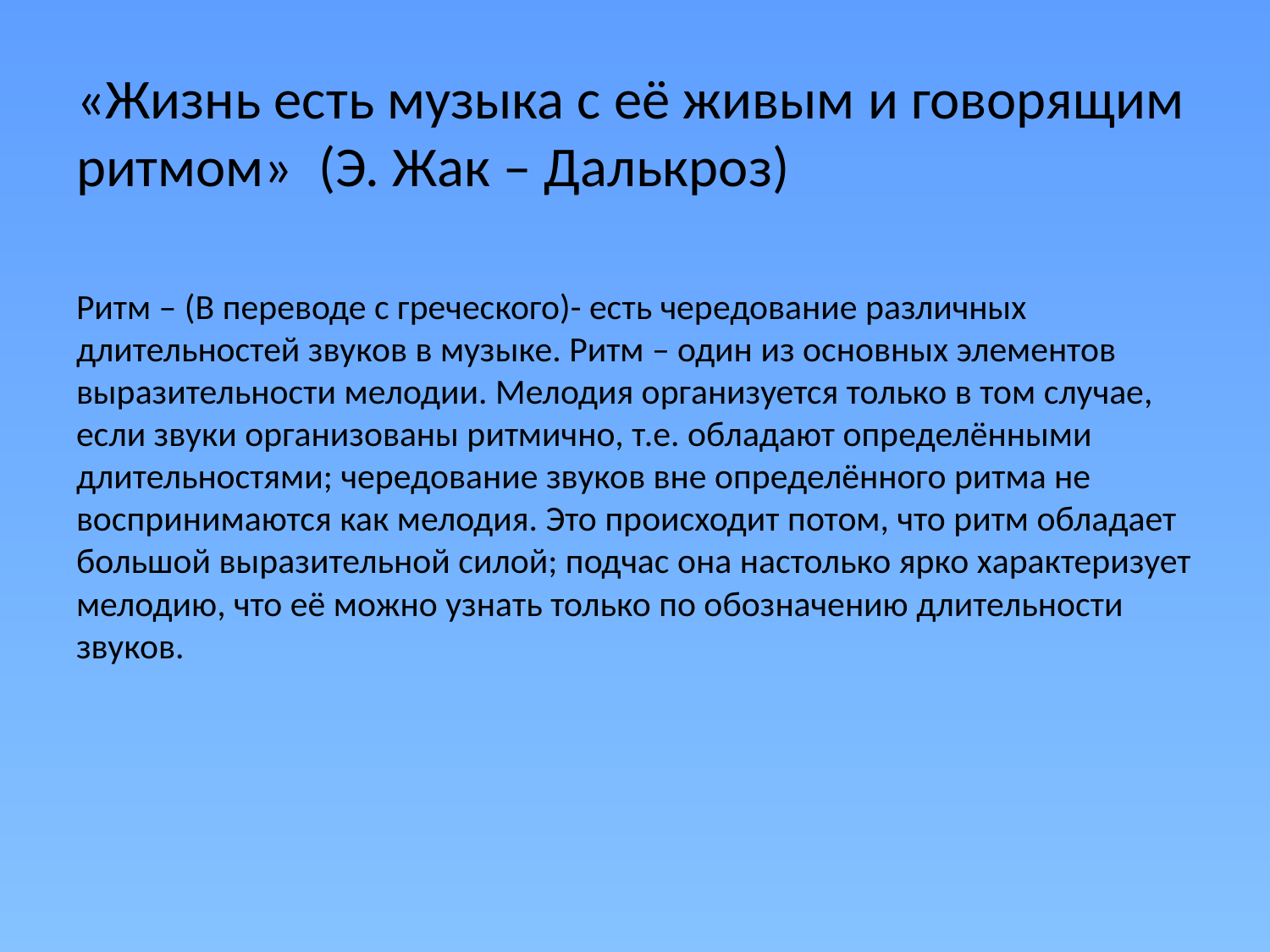

«Жизнь есть музыка с её живым и говорящим ритмом»  (Э. Жак – Далькроз)

Ритм – (В переводе с греческого)- есть чередование различных длительностей звуков в музыке. Ритм – один из основных элементов выразительности мелодии. Мелодия организуется только в том случае, если звуки организованы ритмично, т.е. обладают определёнными длительностями; чередование звуков вне определённого ритма не воспринимаются как мелодия. Это происходит потом, что ритм обладает большой выразительной силой; подчас она настолько ярко характеризует мелодию, что её можно узнать только по обозначению длительности звуков.